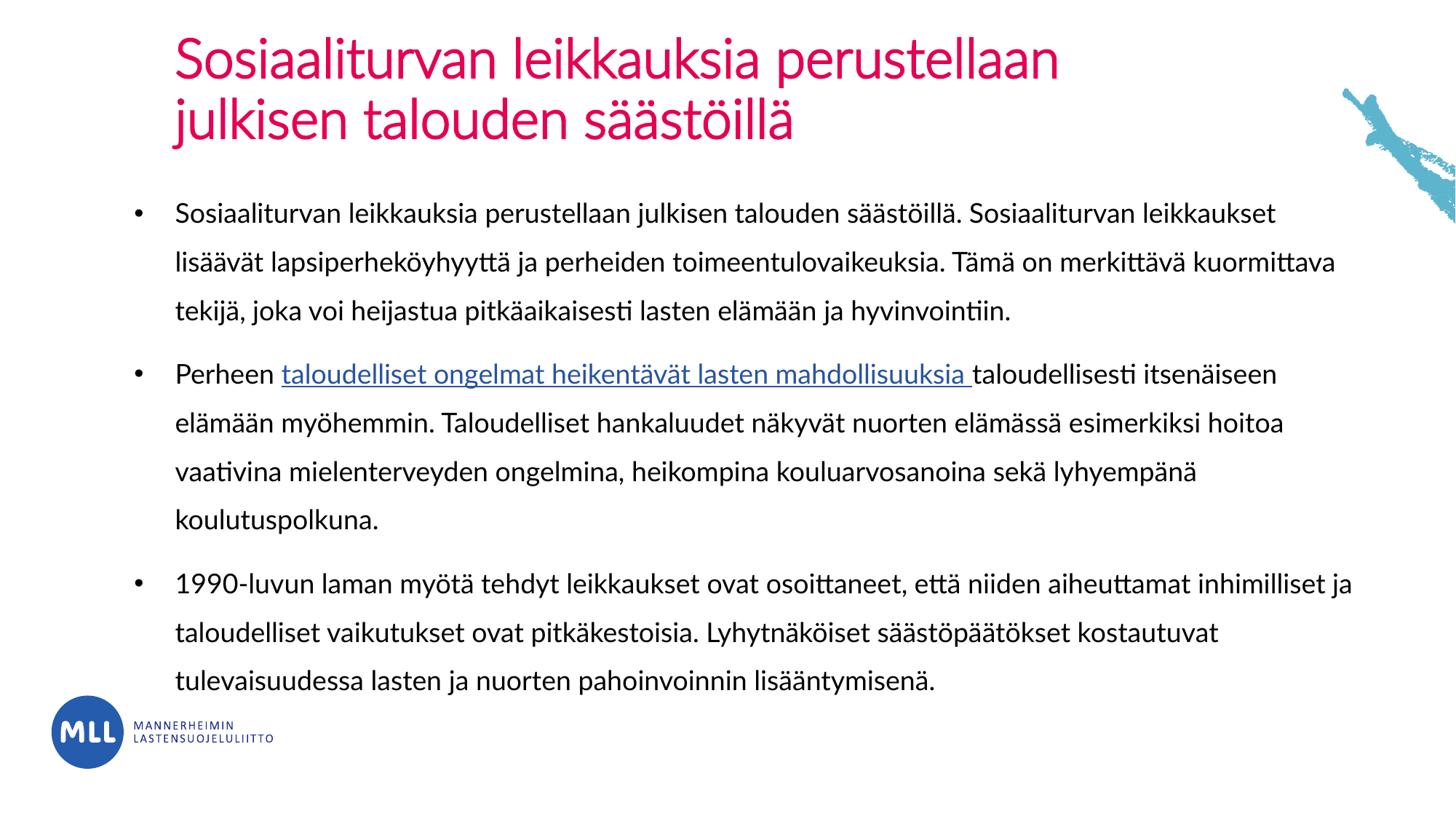

# Sosiaaliturvan leikkauksia perustellaan julkisen talouden säästöillä
Sosiaaliturvan leikkauksia perustellaan julkisen talouden säästöillä. Sosiaaliturvan leikkaukset lisäävät lapsiperheköyhyyttä ja perheiden toimeentulovaikeuksia. Tämä on merkittävä kuormittava tekijä, joka voi heijastua pitkäaikaisesti lasten elämään ja hyvinvointiin.
Perheen taloudelliset ongelmat heikentävät lasten mahdollisuuksia taloudellisesti itsenäiseen elämään myöhemmin. Taloudelliset hankaluudet näkyvät nuorten elämässä esimerkiksi hoitoa vaativina mielenterveyden ongelmina, heikompina kouluarvosanoina sekä lyhyempänä koulutuspolkuna.
1990-luvun laman myötä tehdyt leikkaukset ovat osoittaneet, että niiden aiheuttamat inhimilliset ja taloudelliset vaikutukset ovat pitkäkestoisia. Lyhytnäköiset säästöpäätökset kostautuvat tulevaisuudessa lasten ja nuorten pahoinvoinnin lisääntymisenä.